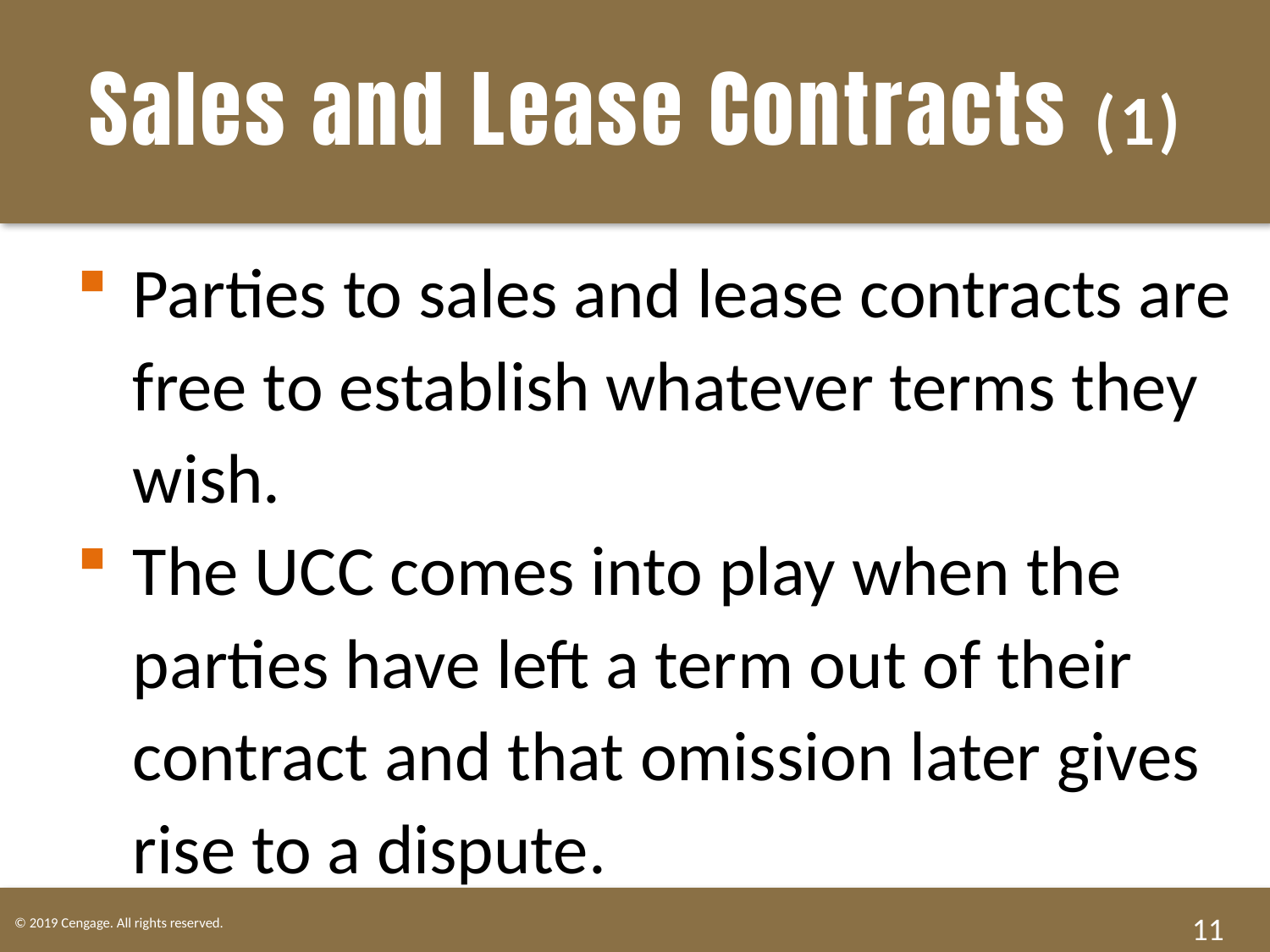

# Sales and Lease Contracts (1)
Parties to sales and lease contracts are free to establish whatever terms they wish.
The UCC comes into play when the parties have left a term out of their contract and that omission later gives rise to a dispute.
11